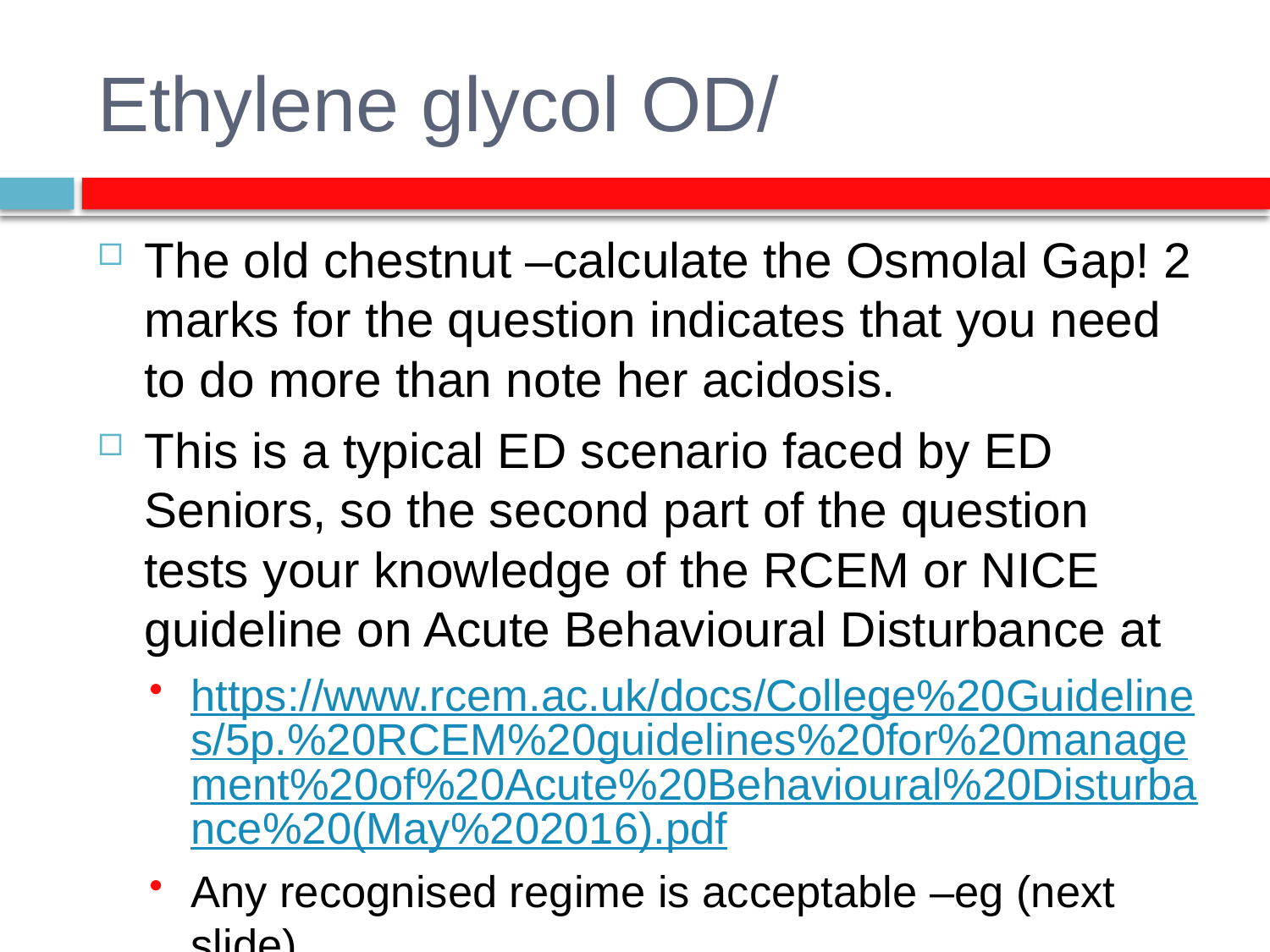

# Ethylene glycol OD/
The old chestnut –calculate the Osmolal Gap! 2 marks for the question indicates that you need to do more than note her acidosis.
This is a typical ED scenario faced by ED Seniors, so the second part of the question tests your knowledge of the RCEM or NICE guideline on Acute Behavioural Disturbance at
https://www.rcem.ac.uk/docs/College%20Guidelines/5p.%20RCEM%20guidelines%20for%20management%20of%20Acute%20Behavioural%20Disturbance%20(May%202016).pdf
Any recognised regime is acceptable –eg (next slide)